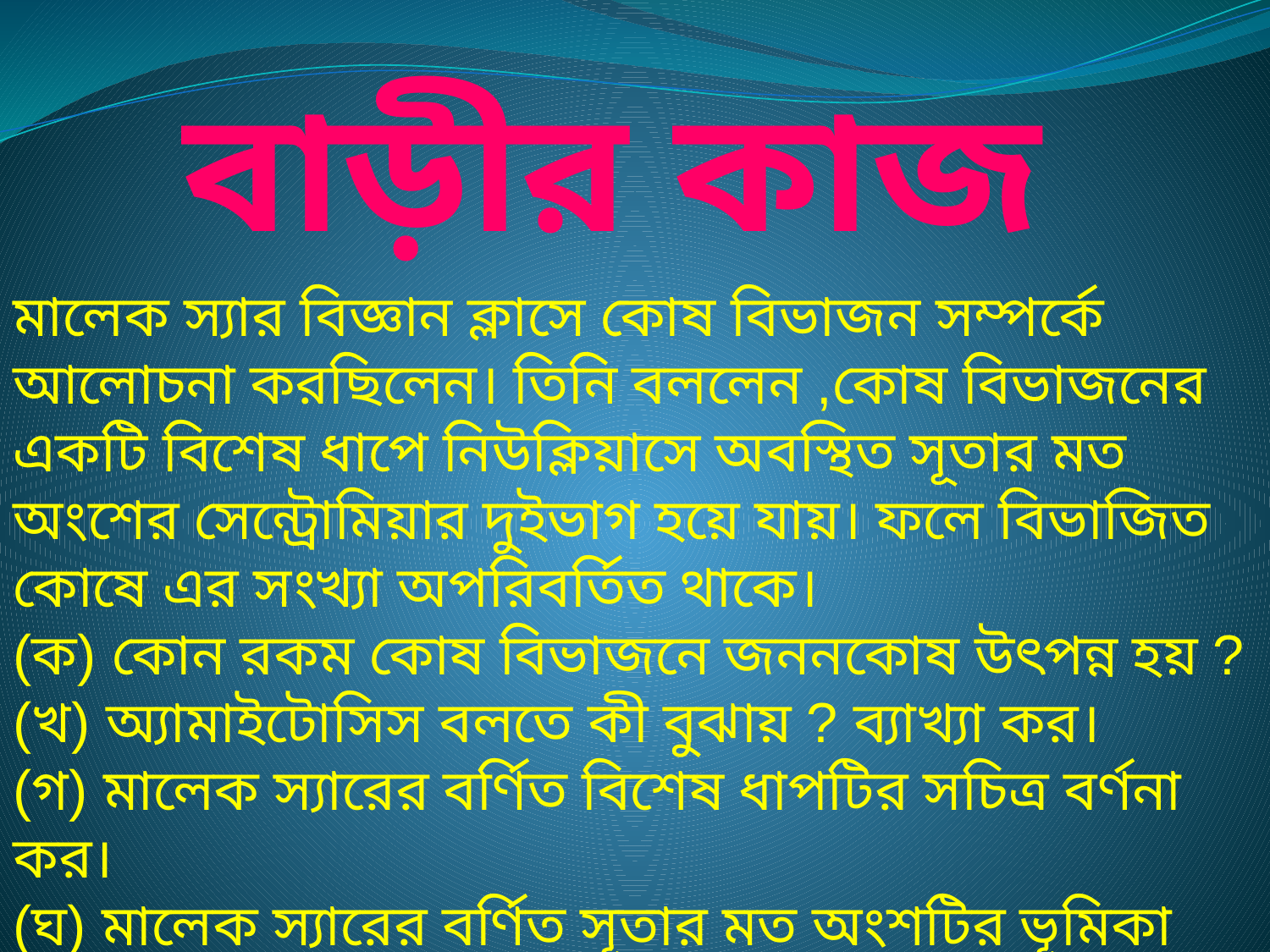

বাড়ীর কাজ
মালেক স্যার বিজ্ঞান ক্লাসে কোষ বিভাজন সম্পর্কে আলোচনা করছিলেন। তিনি বললেন ,কোষ বিভাজনের একটি বিশেষ ধাপে নিউক্লিয়াসে অবস্থিত সূতার মত অংশের সেন্ট্রোমিয়ার দুইভাগ হয়ে যায়। ফলে বিভাজিত কোষে এর সংখ্যা অপরিবর্তিত থাকে।
(ক) কোন রকম কোষ বিভাজনে জননকোষ উৎপন্ন হয় ?
(খ) অ্যামাইটোসিস বলতে কী বুঝায় ? ব্যাখ্যা কর।
(গ) মালেক স্যারের বর্ণিত বিশেষ ধাপটির সচিত্র বর্ণনা কর।
(ঘ) মালেক স্যারের বর্ণিত সূতার মত অংশটির ভূমিকা বিশ্লেষণ কর।